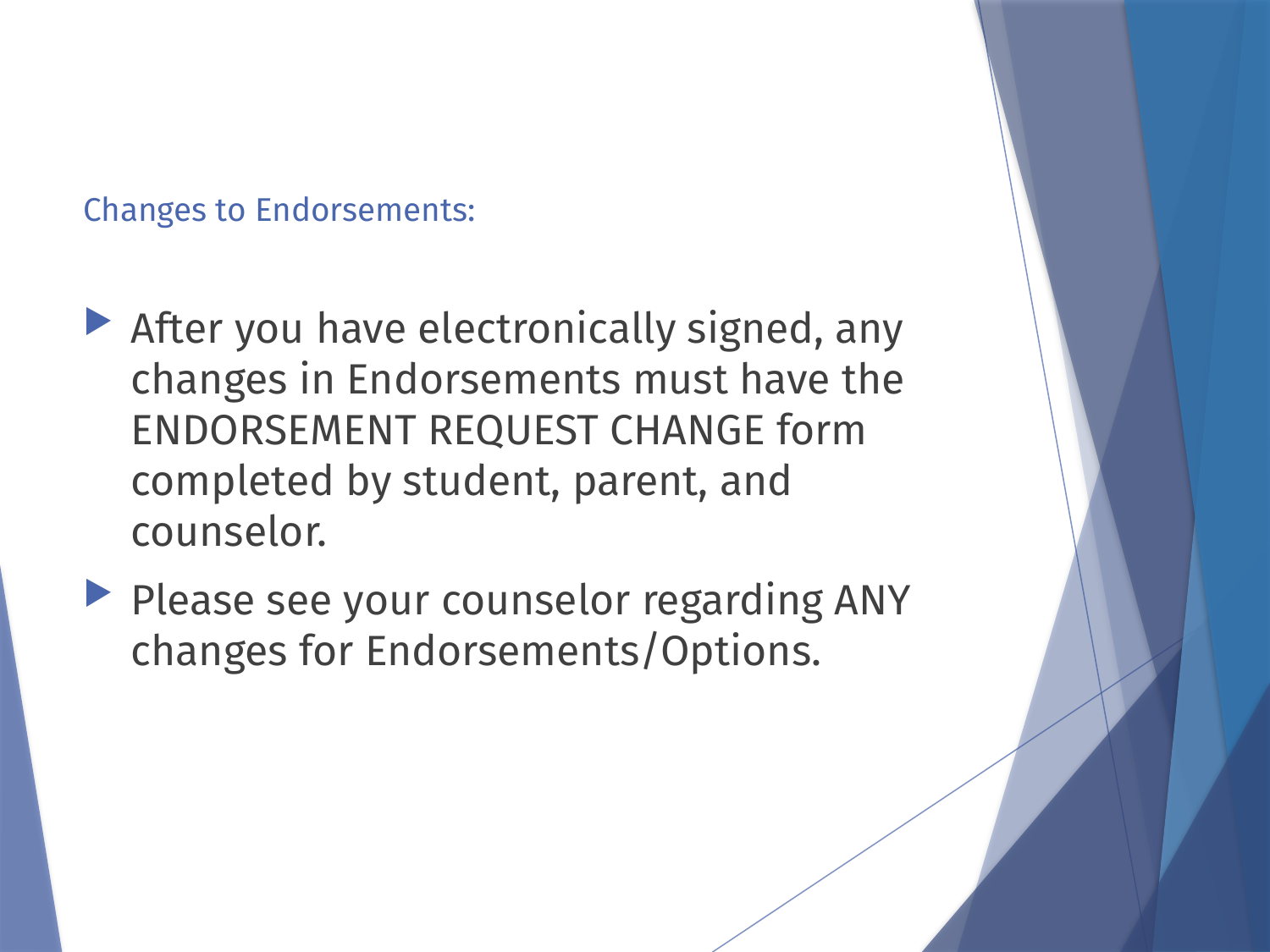

# Changes to Endorsements:
After you have electronically signed, any changes in Endorsements must have the ENDORSEMENT REQUEST CHANGE form completed by student, parent, and counselor.
Please see your counselor regarding ANY changes for Endorsements/Options.